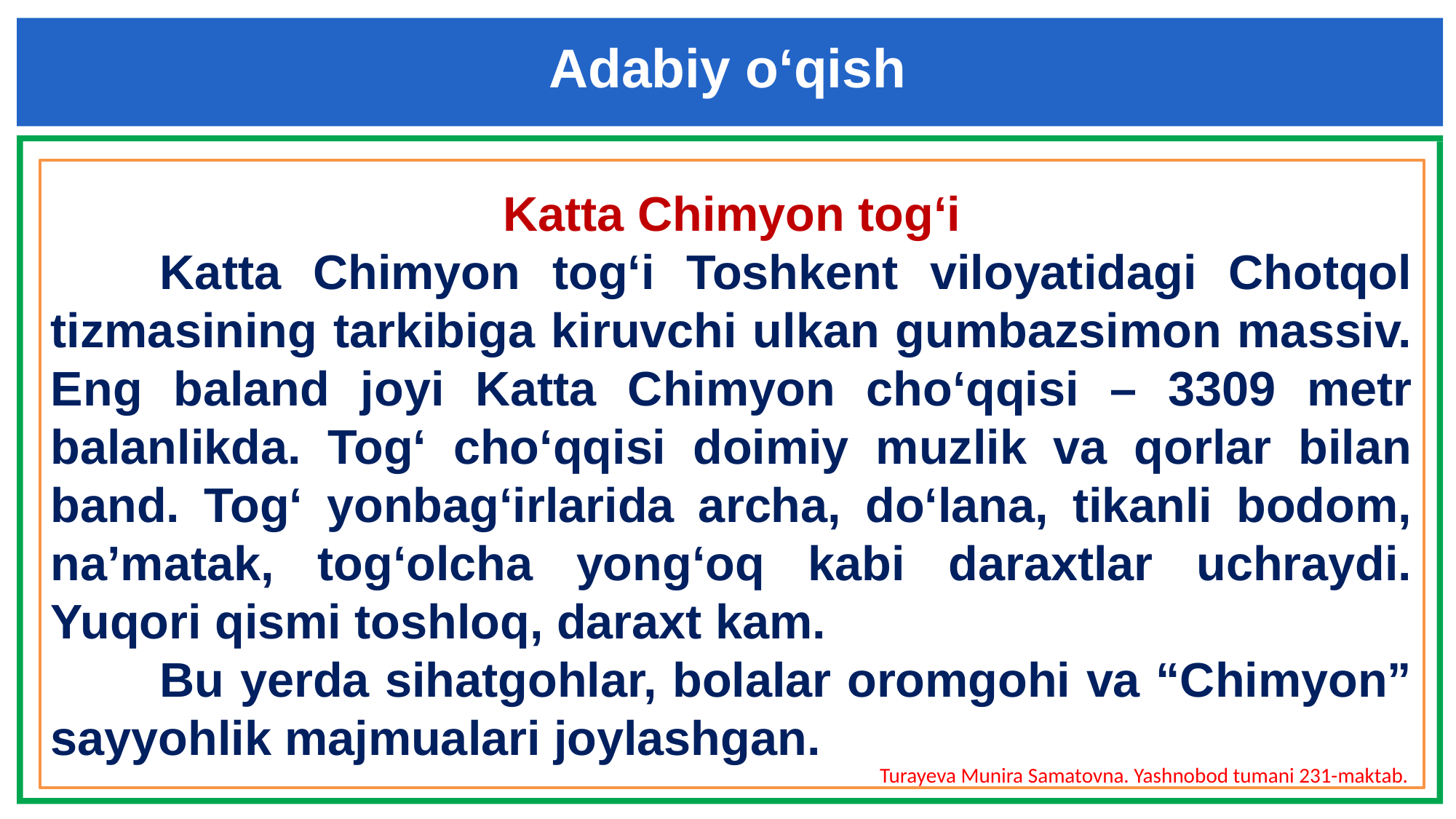

Adabiy o‘qish
Katta Chimyon tog‘i
	Katta Chimyon tog‘i Toshkent viloyatidagi Chotqol tizmasining tarkibiga kiruvchi ulkan gumbazsimon massiv. Eng baland joyi Katta Chimyon cho‘qqisi – 3309 metr balanlikda. Tog‘ cho‘qqisi doimiy muzlik va qorlar bilan band. Tog‘ yonbag‘irlarida archa, do‘lana, tikanli bodom, na’matak, tog‘olcha yong‘oq kabi daraxtlar uchraydi. Yuqori qismi toshloq, daraxt kam.
	Bu yerda sihatgohlar, bolalar oromgohi va “Chimyon” sayyohlik majmualari joylashgan.
Turayeva Munira Samatovna. Yashnobod tumani 231-maktab.